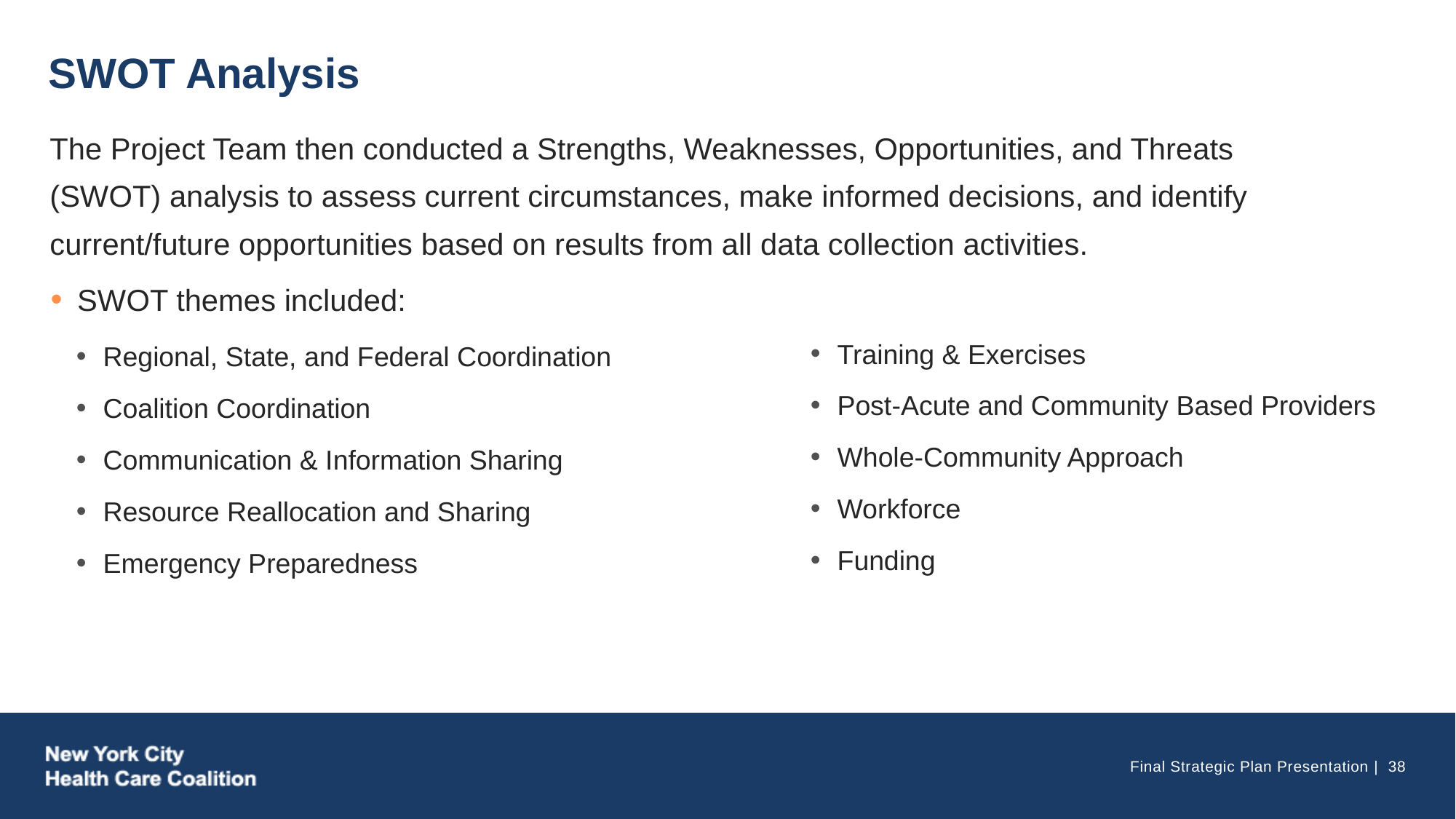

# SWOT Analysis
The Project Team then conducted a Strengths, Weaknesses, Opportunities, and Threats (SWOT) analysis to assess current circumstances, make informed decisions, and identify current/future opportunities based on results from all data collection activities.
SWOT themes included:
Training & Exercises
Post-Acute and Community Based Providers
Whole-Community Approach
Workforce
Funding

Regional, State, and Federal Coordination
Coalition Coordination
Communication & Information Sharing
Resource Reallocation and Sharing
Emergency Preparedness

Final Strategic Plan Presentation |  38